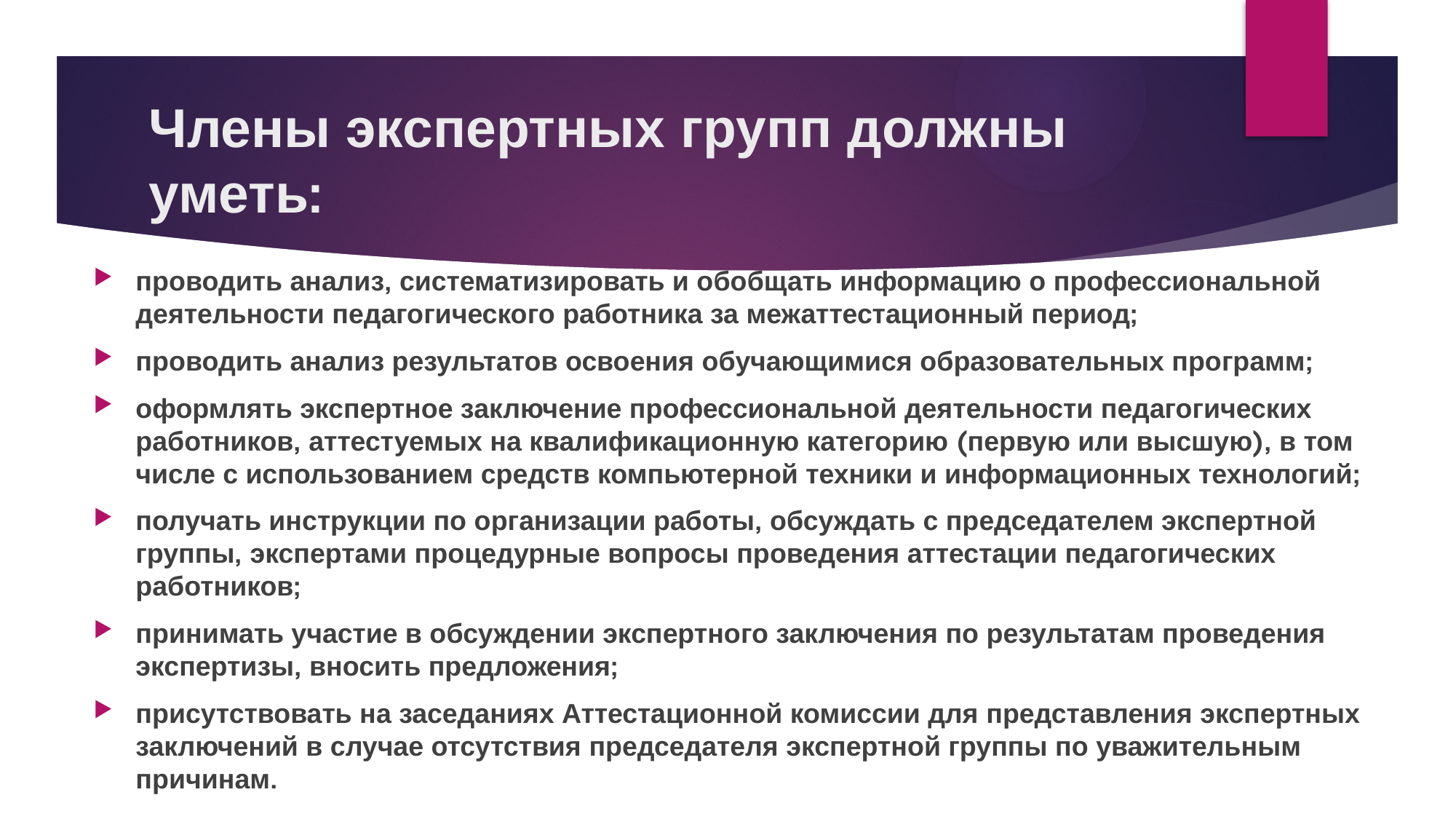

# Члены экспертных групп должны уметь:
проводить анализ, систематизировать и обобщать информацию о профессиональной деятельности педагогического работника за межаттестационный период;
проводить анализ результатов освоения обучающимися образовательных программ;
оформлять экспертное заключение профессиональной деятельности педагогических работников, аттестуемых на квалификационную категорию (первую или высшую), в том числе с использованием средств компьютерной техники и информационных технологий;
получать инструкции по организации работы, обсуждать с председателем экспертной группы, экспертами процедурные вопросы проведения аттестации педагогических работников;
принимать участие в обсуждении экспертного заключения по результатам проведения экспертизы, вносить предложения;
присутствовать на заседаниях Аттестационной комиссии для представления экспертных заключений в случае отсутствия председателя экспертной группы по уважительным причинам.